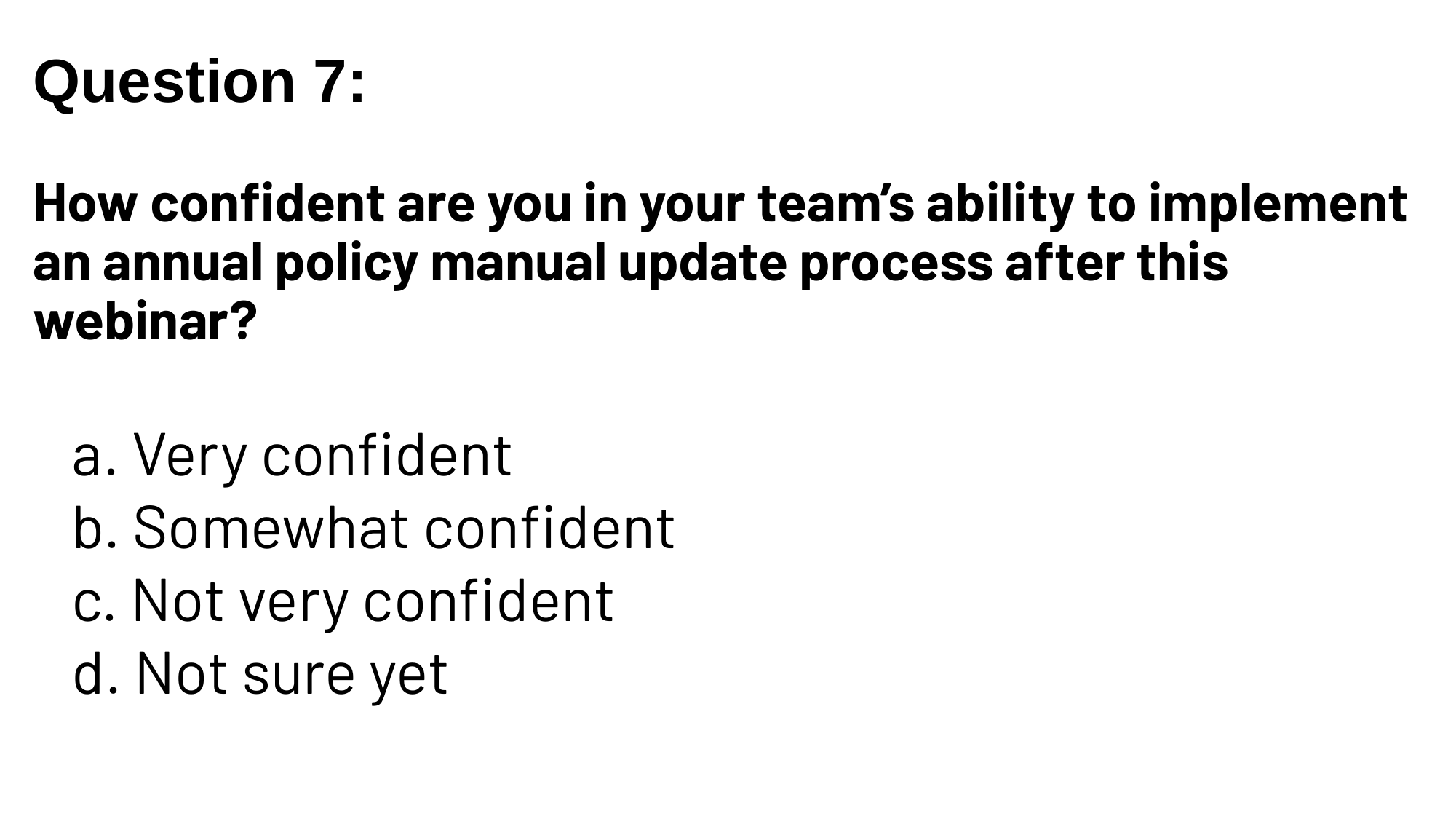

# Question 7: How confident are you in your team’s ability to implement an annual policy manual update process after this webinar?
a. Very confident
b. Somewhat confident
c. Not very confident
d. Not sure yet